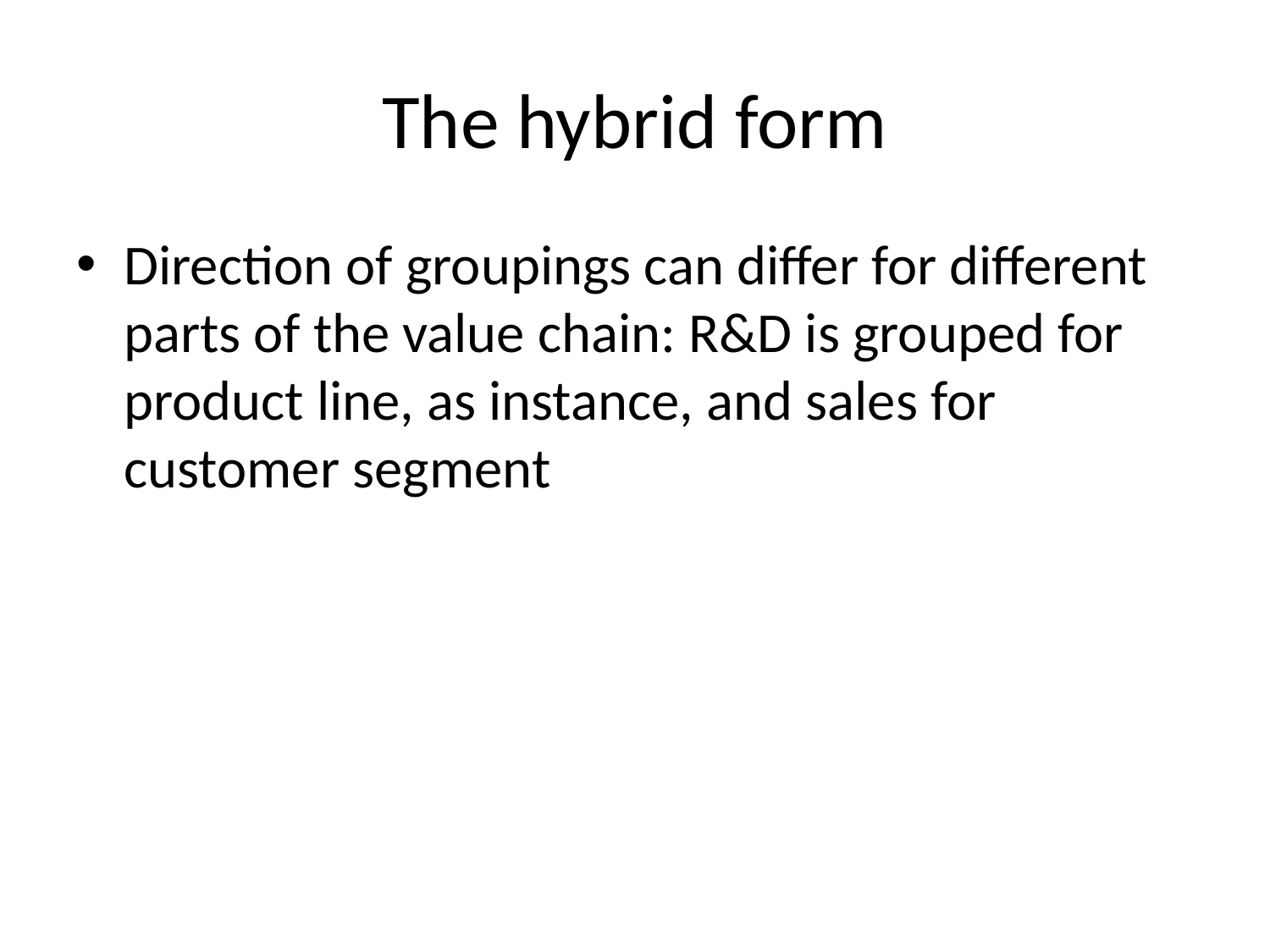

# The hybrid form
Direction of groupings can differ for different parts of the value chain: R&D is grouped for product line, as instance, and sales for customer segment